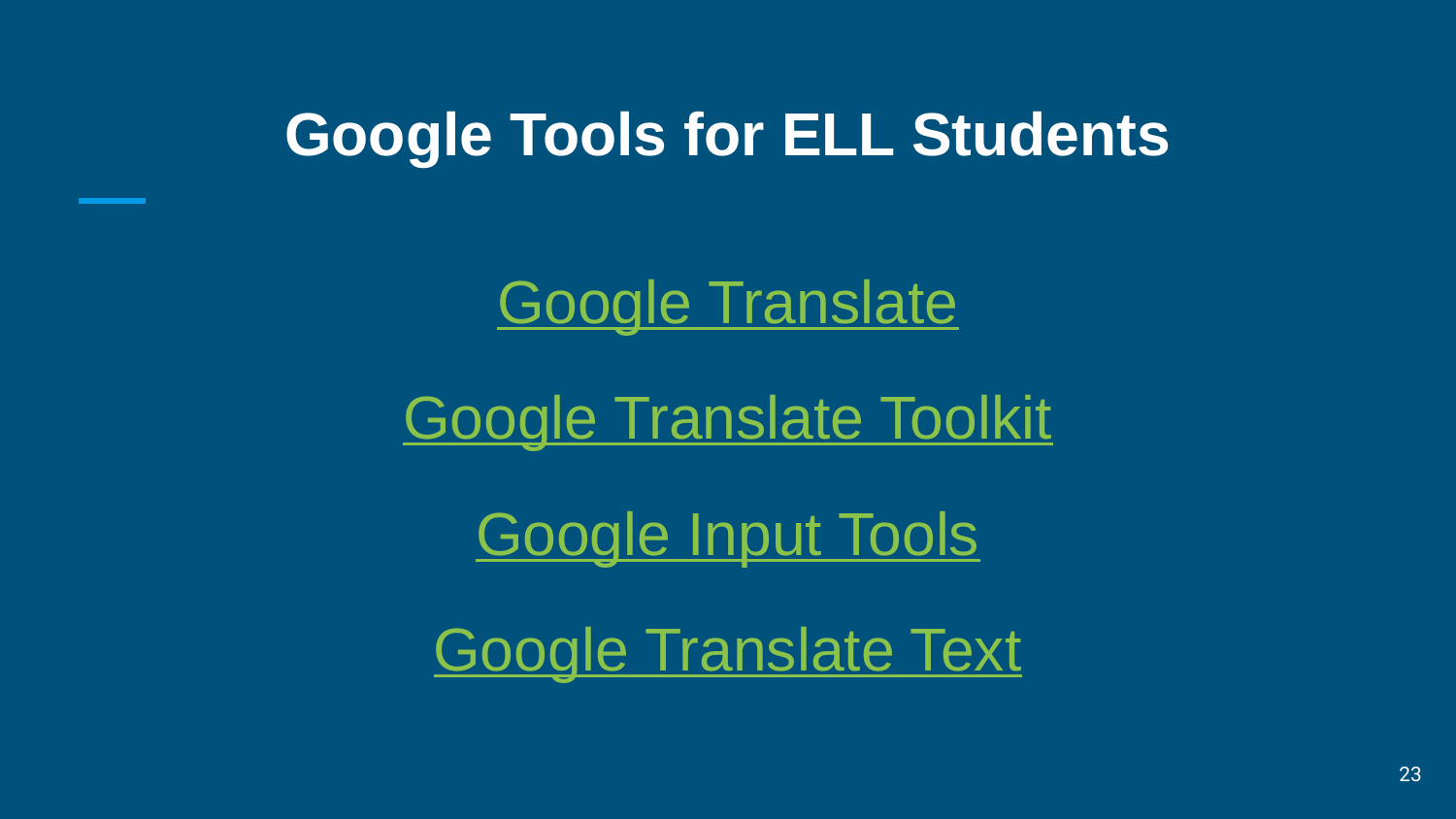

# Google Tools for ELL Students
Google Translate
Google Translate Toolkit
Google Input Tools
Google Translate Text

23